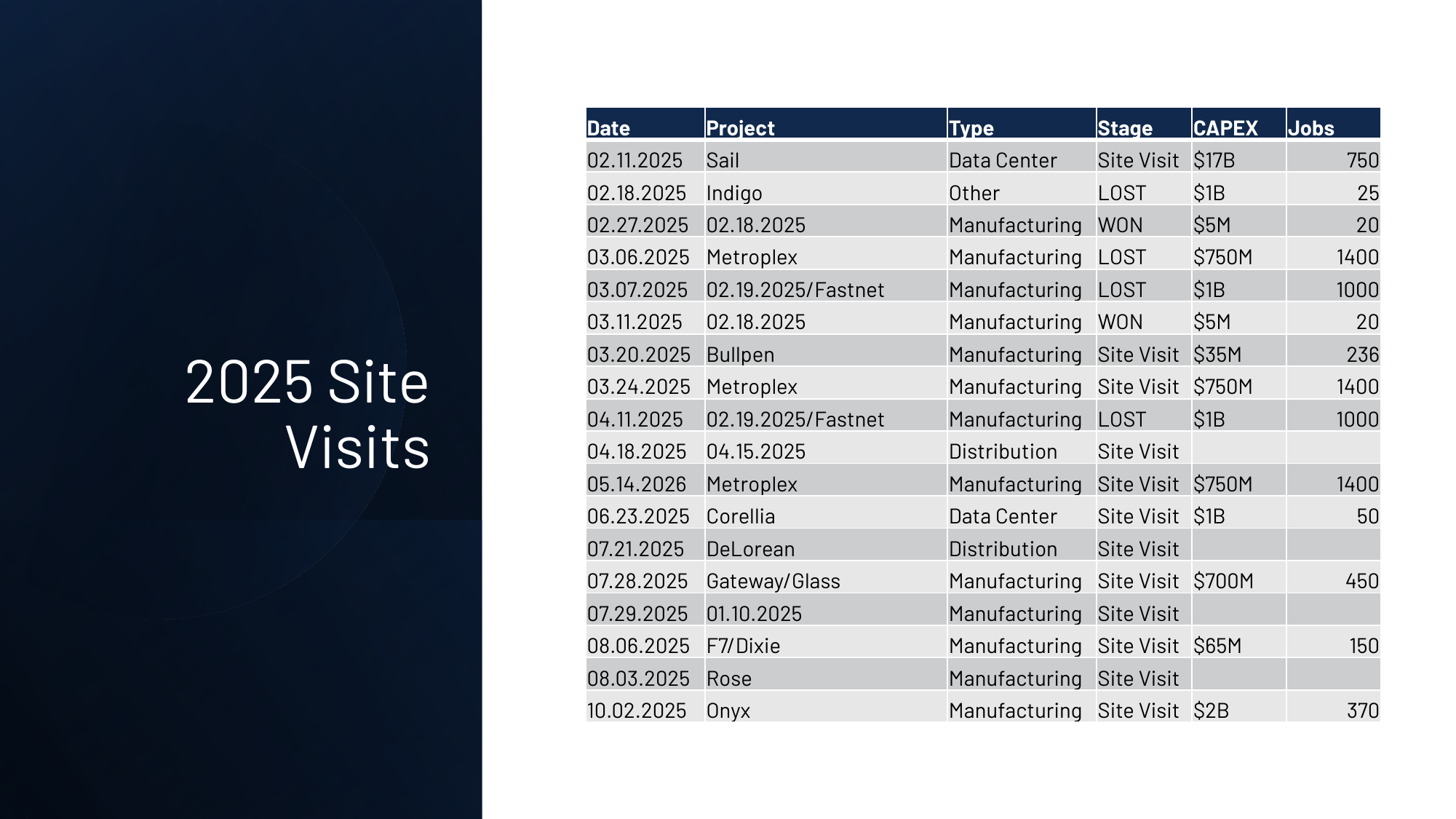

| Date | Project | Type | Stage | CAPEX | Jobs |
| --- | --- | --- | --- | --- | --- |
| 02.11.2025 | Sail | Data Center | Site Visit | $17B | 750 |
| 02.18.2025 | Indigo | Other | LOST | $1B | 25 |
| 02.27.2025 | 02.18.2025 | Manufacturing | WON | $5M | 20 |
| 03.06.2025 | Metroplex | Manufacturing | LOST | $750M | 1400 |
| 03.07.2025 | 02.19.2025/Fastnet | Manufacturing | LOST | $1B | 1000 |
| 03.11.2025 | 02.18.2025 | Manufacturing | WON | $5M | 20 |
| 03.20.2025 | Bullpen | Manufacturing | Site Visit | $35M | 236 |
| 03.24.2025 | Metroplex | Manufacturing | Site Visit | $750M | 1400 |
| 04.11.2025 | 02.19.2025/Fastnet | Manufacturing | LOST | $1B | 1000 |
| 04.18.2025 | 04.15.2025 | Distribution | Site Visit |  |  |
| 05.14.2026 | Metroplex | Manufacturing | Site Visit | $750M | 1400 |
| 06.23.2025 | Corellia | Data Center | Site Visit | $1B | 50 |
| 07.21.2025 | DeLorean | Distribution | Site Visit |  |  |
| 07.28.2025 | Gateway/Glass | Manufacturing | Site Visit | $700M | 450 |
| 07.29.2025 | 01.10.2025 | Manufacturing | Site Visit |  |  |
| 08.06.2025 | F7/Dixie | Manufacturing | Site Visit | $65M | 150 |
| 08.03.2025 | Rose | Manufacturing | Site Visit |  |  |
| 10.02.2025 | Onyx | Manufacturing | Site Visit | $2B | 370 |

# 2025 Site Visits